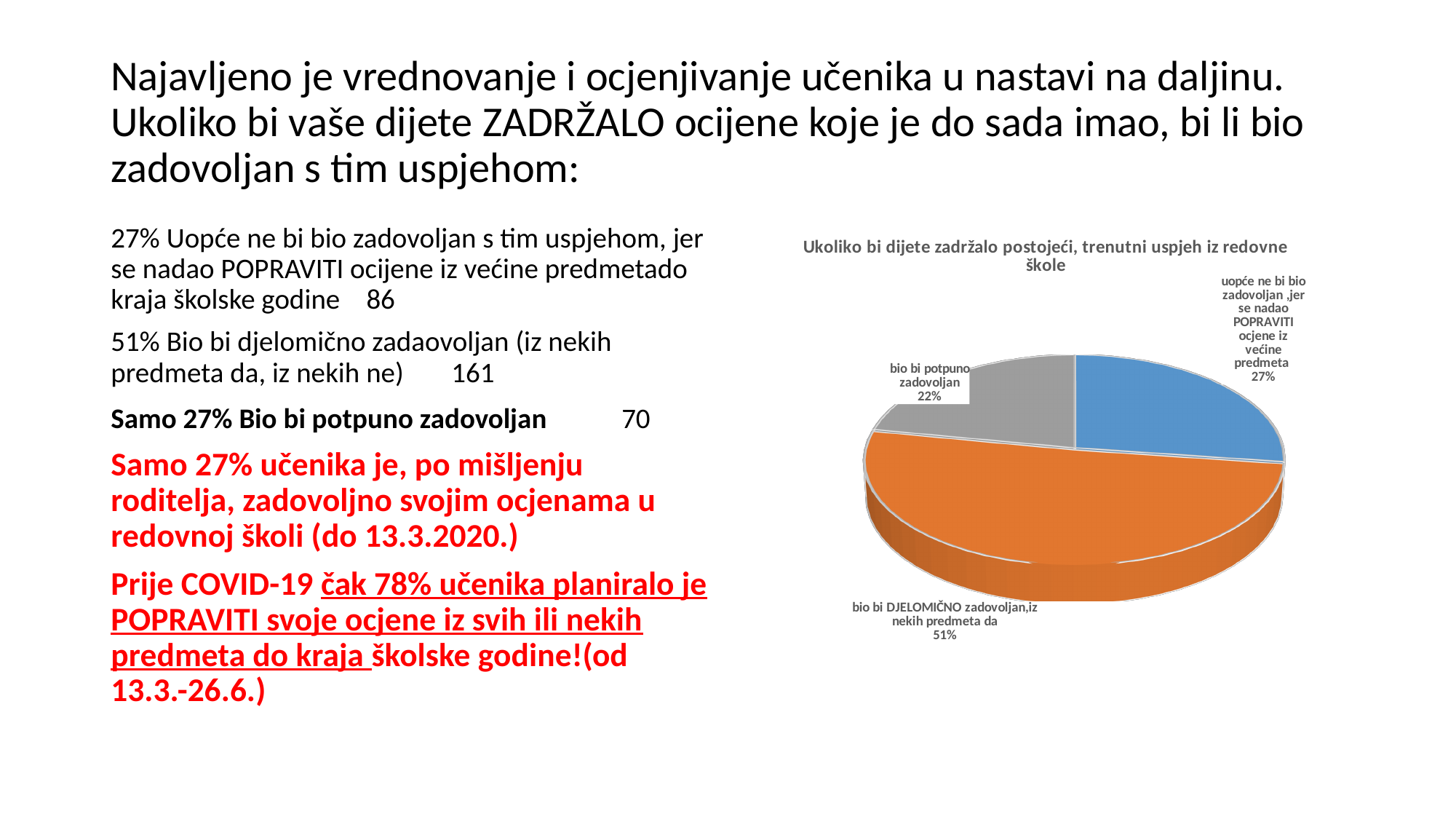

# Najavljeno je vrednovanje i ocjenjivanje učenika u nastavi na daljinu. Ukoliko bi vaše dijete ZADRŽALO ocijene koje je do sada imao, bi li bio zadovoljan s tim uspjehom:
27% Uopće ne bi bio zadovoljan s tim uspjehom, jer se nadao POPRAVITI ocijene iz većine predmetado kraja školske godine	86
51% Bio bi djelomično zadaovoljan (iz nekih predmeta da, iz nekih ne)	161
Samo 27% Bio bi potpuno zadovoljan	70
Samo 27% učenika je, po mišljenju roditelja, zadovoljno svojim ocjenama u redovnoj školi (do 13.3.2020.)
Prije COVID-19 čak 78% učenika planiralo je POPRAVITI svoje ocjene iz svih ili nekih predmeta do kraja školske godine!(od 13.3.-26.6.)

[unsupported chart]